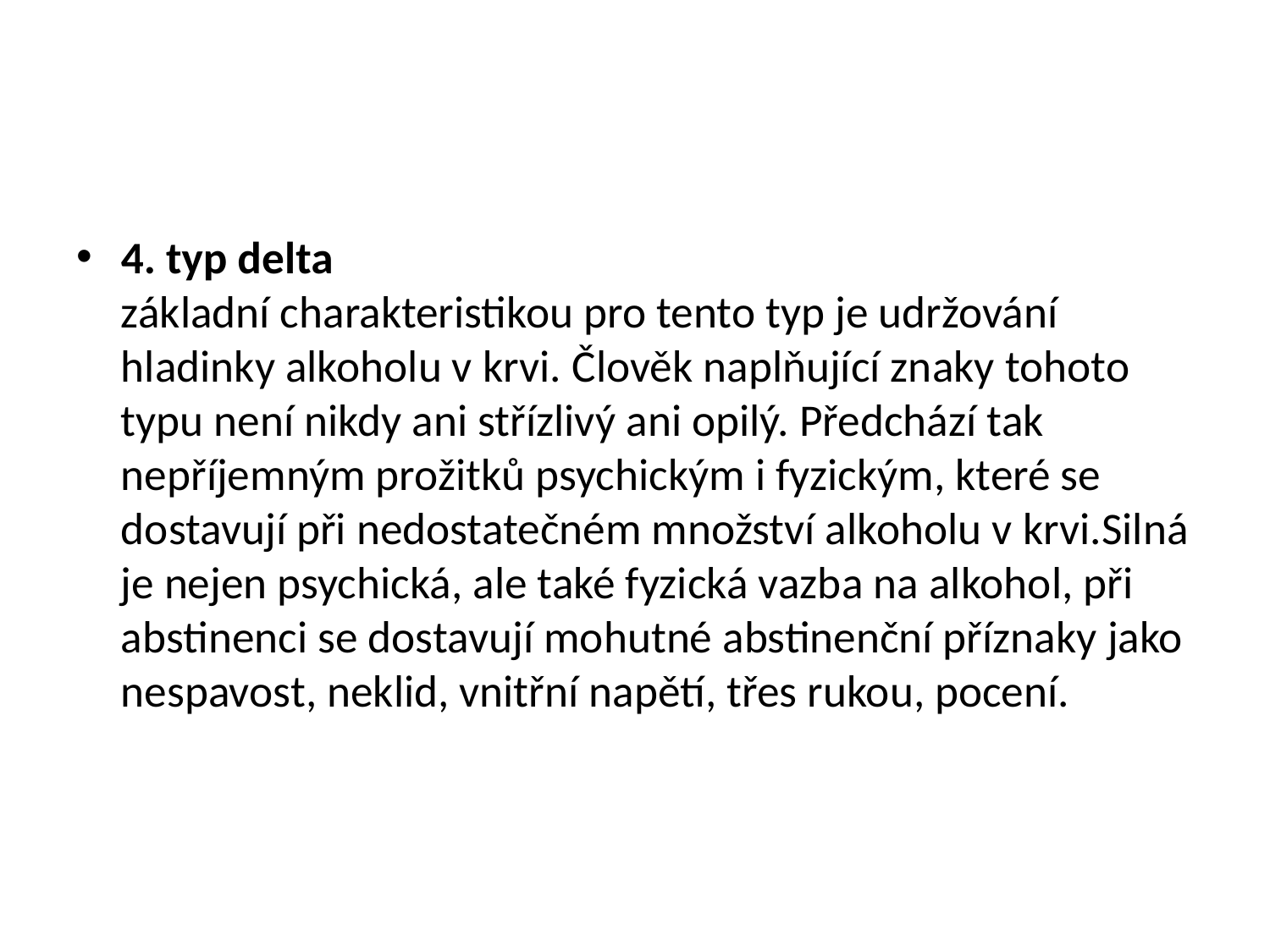

#
4. typ delta
základní charakteristikou pro tento typ je udržování hladinky alkoholu v krvi. Člověk naplňující znaky tohoto typu není nikdy ani střízlivý ani opilý. Předchází tak nepříjemným prožitků psychickým i fyzickým, které se dostavují při nedostatečném množství alkoholu v krvi.Silná je nejen psychická, ale také fyzická vazba na alkohol, při abstinenci se dostavují mohutné abstinenční příznaky jako nespavost, neklid, vnitřní napětí, třes rukou, pocení.